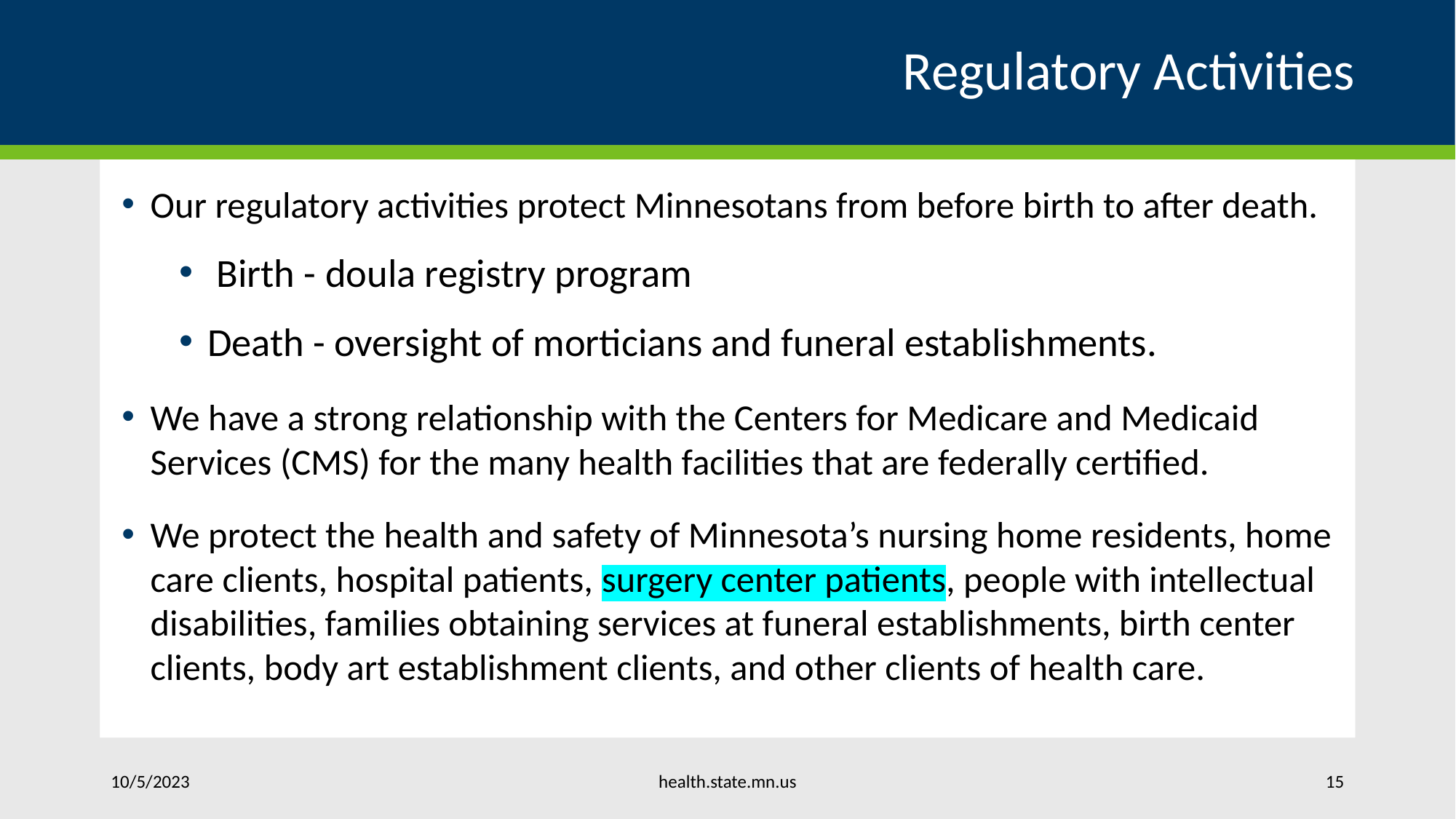

# Regulatory Activities
Our regulatory activities protect Minnesotans from before birth to after death.
 Birth - doula registry program
Death - oversight of morticians and funeral establishments.
We have a strong relationship with the Centers for Medicare and Medicaid Services (CMS) for the many health facilities that are federally certified.
We protect the health and safety of Minnesota’s nursing home residents, home care clients, hospital patients, surgery center patients, people with intellectual disabilities, families obtaining services at funeral establishments, birth center clients, body art establishment clients, and other clients of health care.

health.state.mn.us
10/5/2023
15